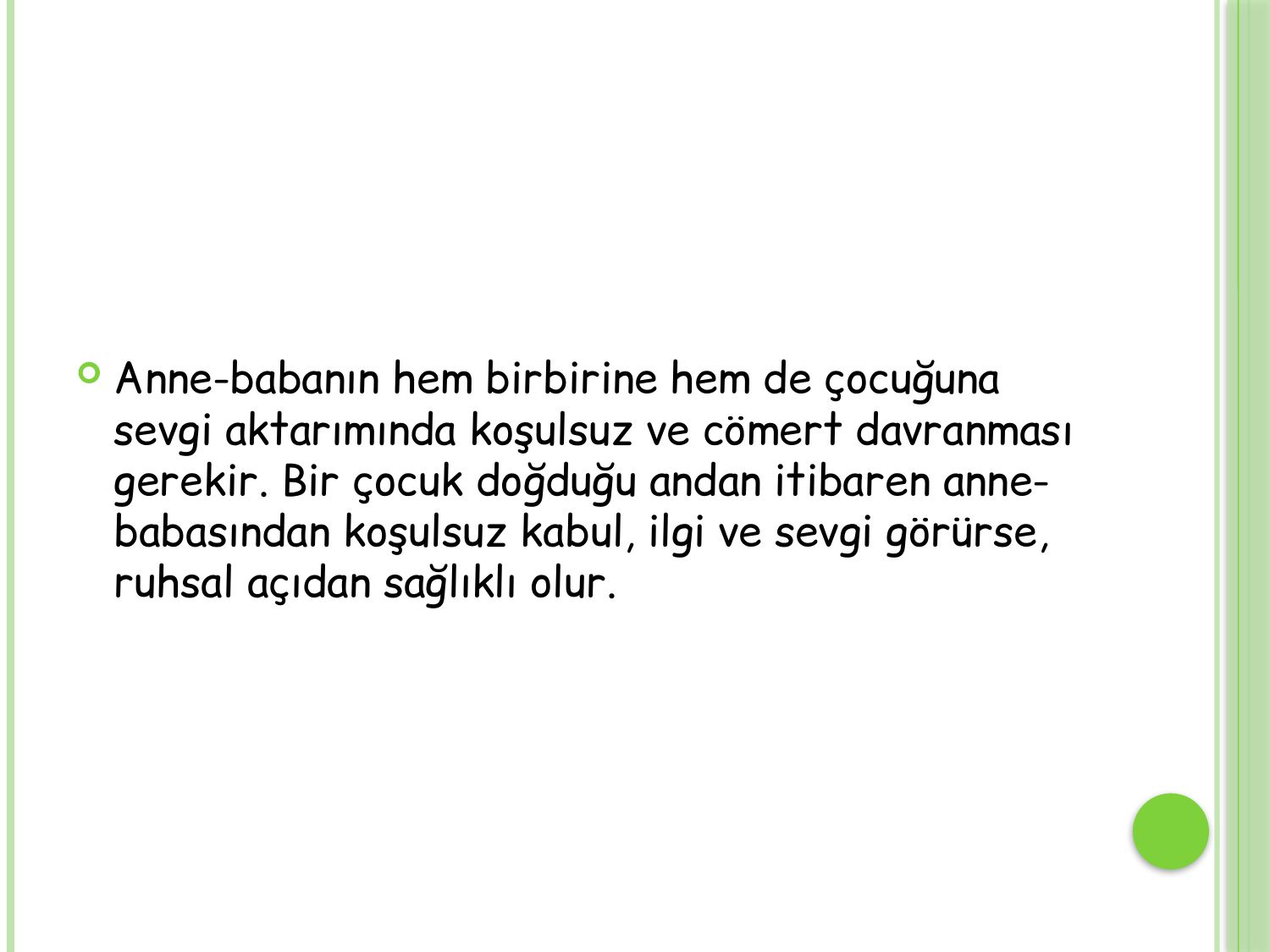

#

Anne-babanın hem birbirine hem de çocuğuna sevgi aktarımında koşulsuz ve cömert davranması gerekir. Bir çocuk doğduğu andan itibaren anne-babasından koşulsuz kabul, ilgi ve sevgi görürse, ruhsal açıdan sağlıklı olur.